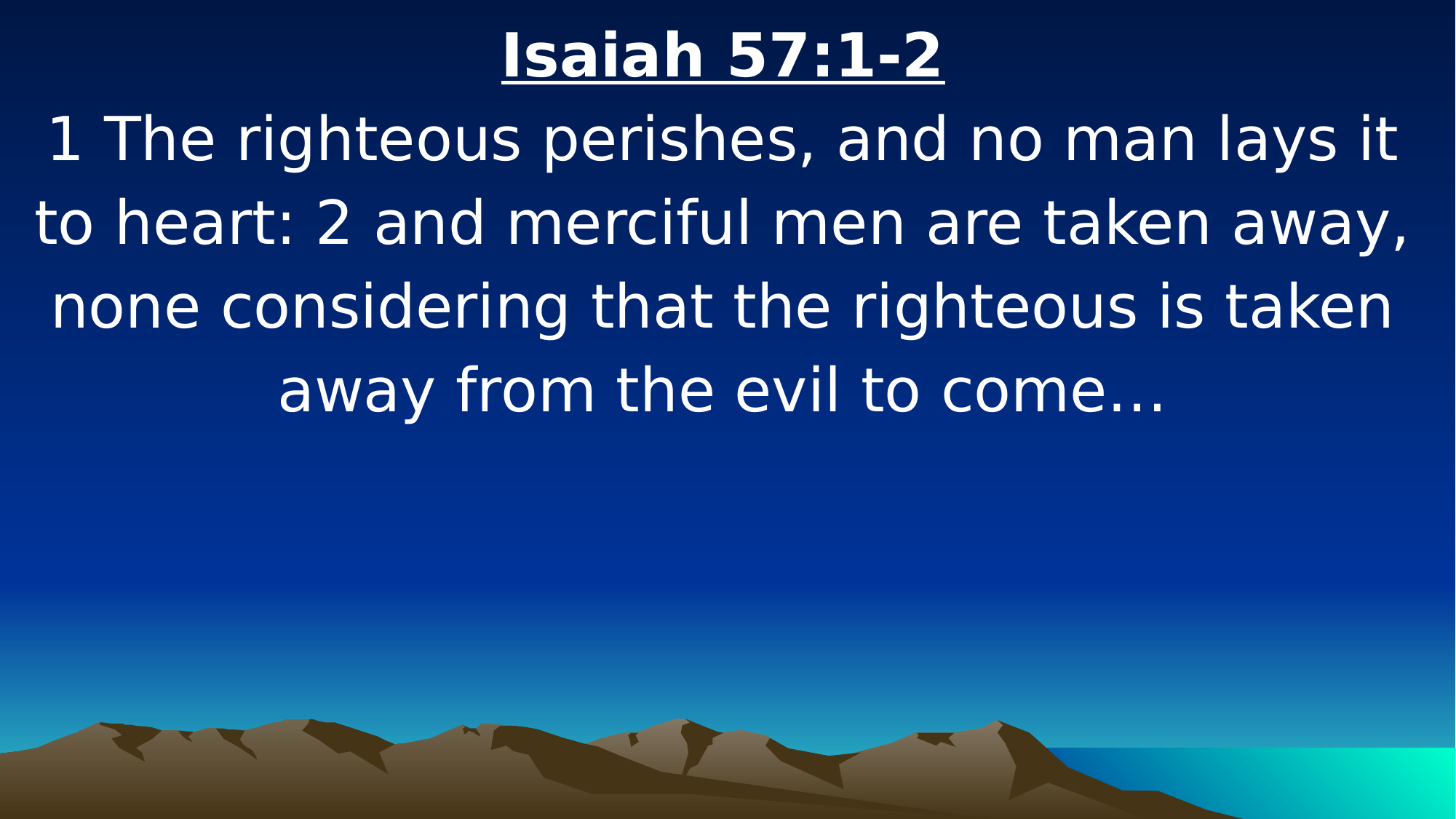

Isaiah 57:1-2
1 The righteous perishes, and no man lays it to heart: 2 and merciful men are taken away, none considering that the righteous is taken away from the evil to come…